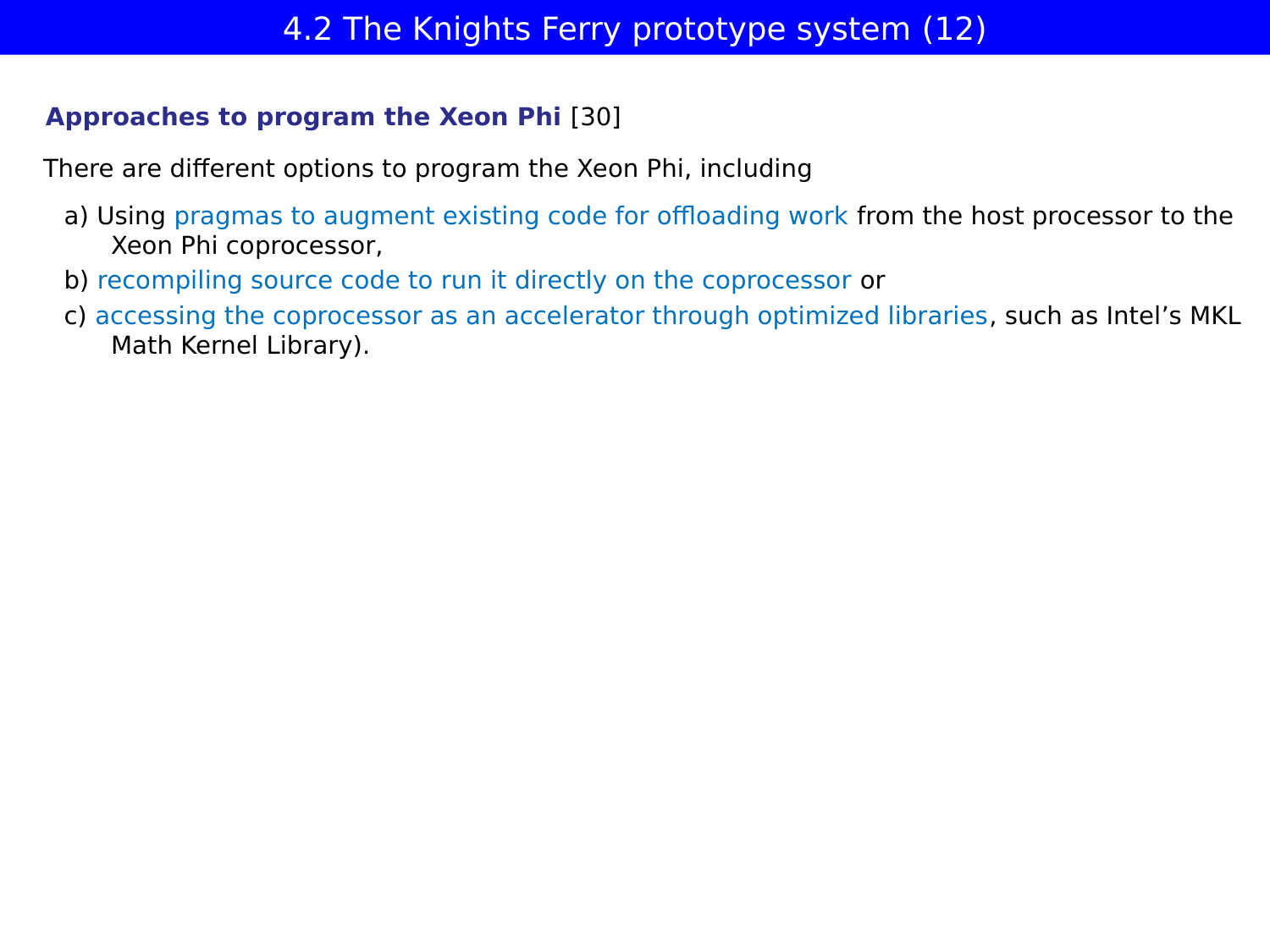

# 4.2 The Knights Ferry prototype system (12)
Approaches to program the Xeon Phi [30]
There are different options to program the Xeon Phi, including
a) Using pragmas to augment existing code for offloading work from the host processor to the
      Xeon Phi coprocessor,
b) recompiling source code to run it directly on the coprocessor or
c) accessing the coprocessor as an accelerator through optimized libraries, such as Intel’s MKL
      Math Kernel Library).